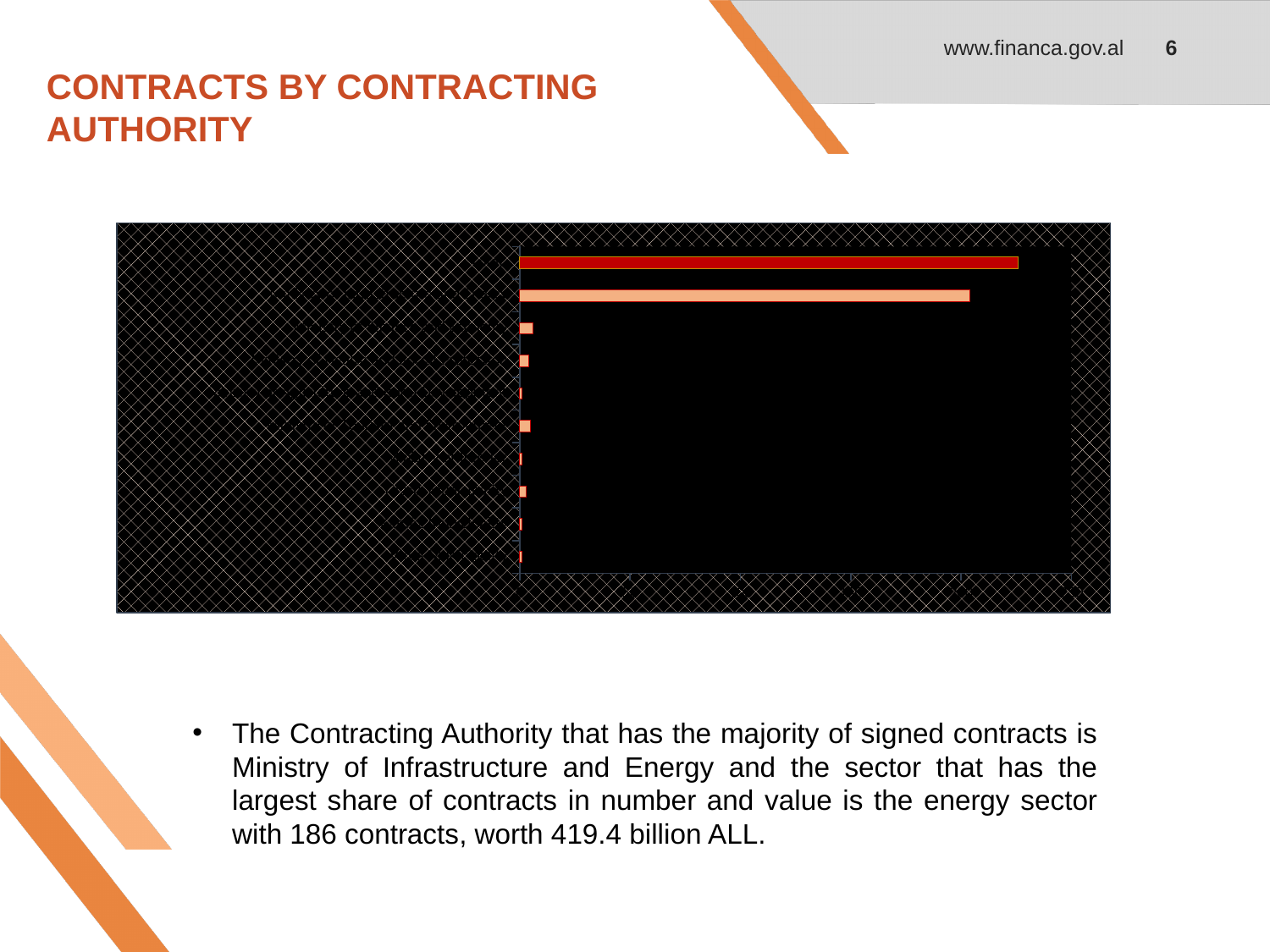

www.financa.gov.al
6
# CONTRACTS BY CONTRACTING AUTHORITY

### Chart

| Category | Numri  kontratave koncesionare/PPP |
|---|---|
| Vlora Municipality | 1.0 |
| Kamëz Municipality | 1.0 |
| Tirana Municipality | 3.0 |
| Ministry of Interior | 1.0 |
| Ministry of Tourism and Environment | 5.0 |
| Ministry of Agliculture and Rural Development | 1.0 |
| Ministry of Health and Social Protection | 4.0 |
| Ministry of Finance and Economy | 6.0 |
| Ministry of Infrastructure and Energy | 204.0 |
| Total  | 226.0 |
The Contracting Authority that has the majority of signed contracts is Ministry of Infrastructure and Energy and the sector that has the largest share of contracts in number and value is the energy sector with 186 contracts, worth 419.4 billion ALL.